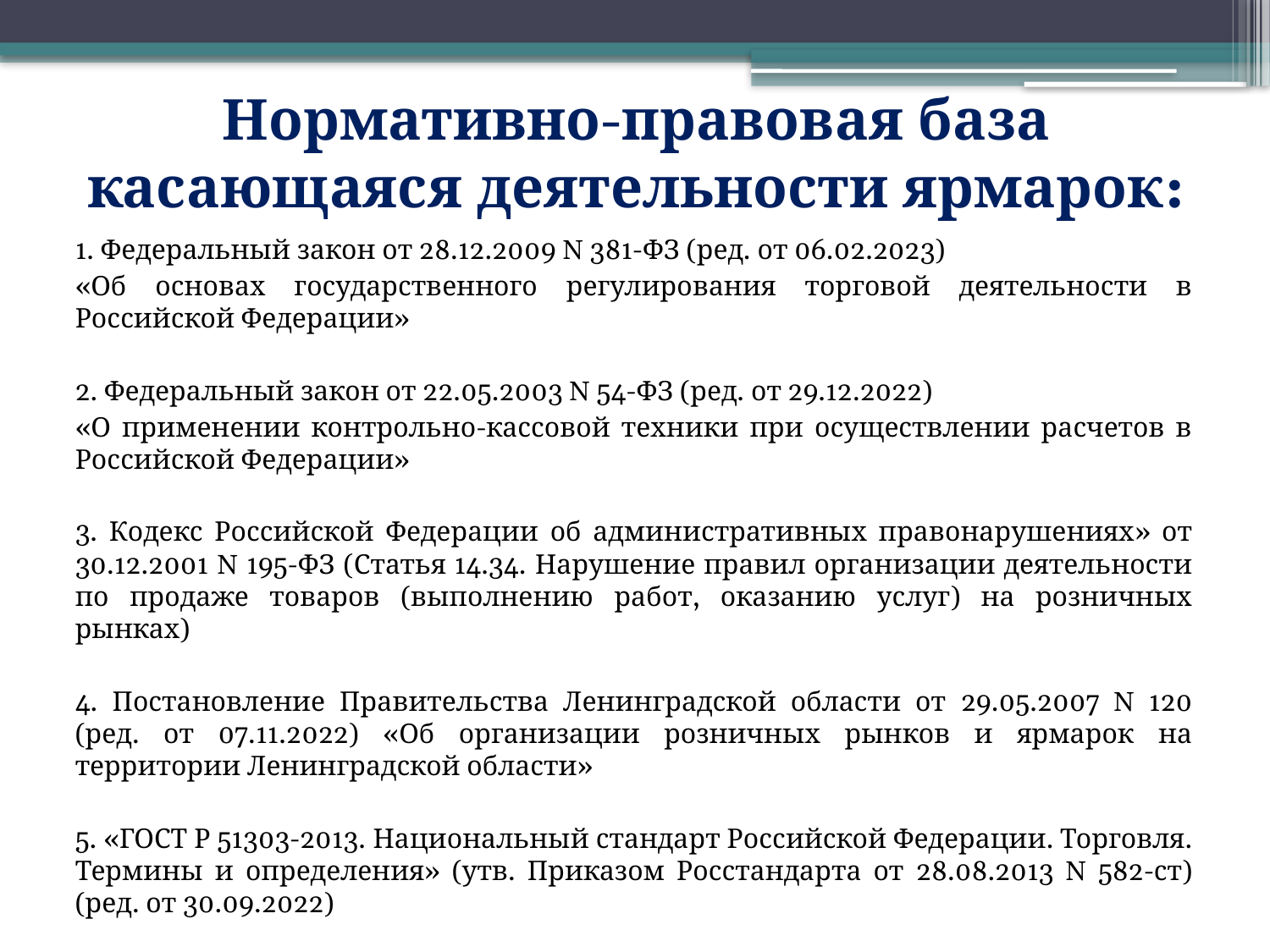

# Нормативно-правовая база касающаяся деятельности ярмарок:
1. Федеральный закон от 28.12.2009 N 381-ФЗ (ред. от 06.02.2023)
«Об основах государственного регулирования торговой деятельности в Российской Федерации»

2. Федеральный закон от 22.05.2003 N 54-ФЗ (ред. от 29.12.2022)
«О применении контрольно-кассовой техники при осуществлении расчетов в Российской Федерации»

3. Кодекс Российской Федерации об административных правонарушениях» от 30.12.2001 N 195-ФЗ (Статья 14.34. Нарушение правил организации деятельности по продаже товаров (выполнению работ, оказанию услуг) на розничных рынках)

4. Постановление Правительства Ленинградской области от 29.05.2007 N 120 (ред. от 07.11.2022) «Об организации розничных рынков и ярмарок на территории Ленинградской области»

5. «ГОСТ Р 51303-2013. Национальный стандарт Российской Федерации. Торговля. Термины и определения» (утв. Приказом Росстандарта от 28.08.2013 N 582-ст) (ред. от 30.09.2022)